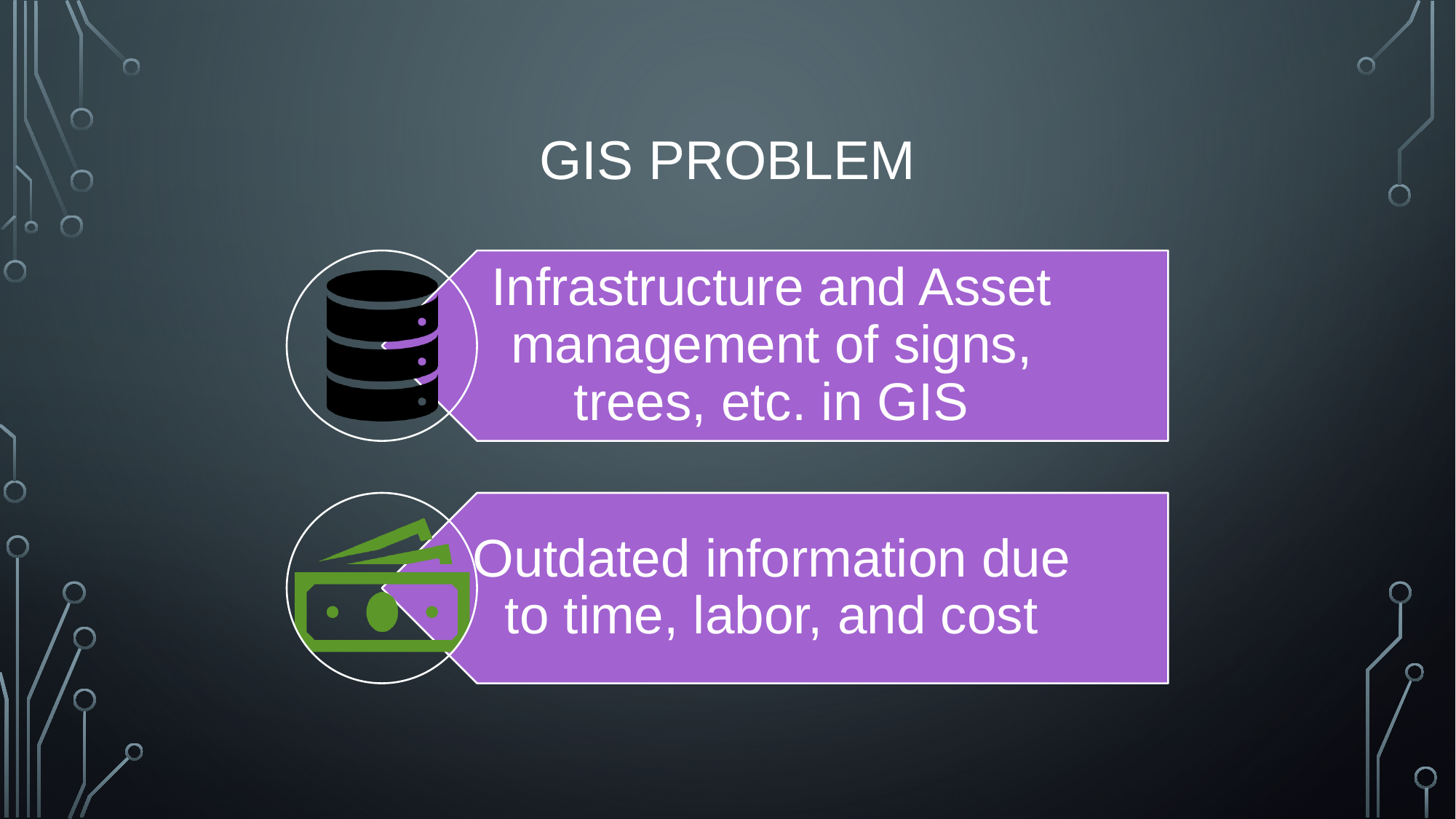

# GIS Problem
Infrastructure and Asset management of signs, trees, etc. in GIS
Outdated information due to time, labor, and cost